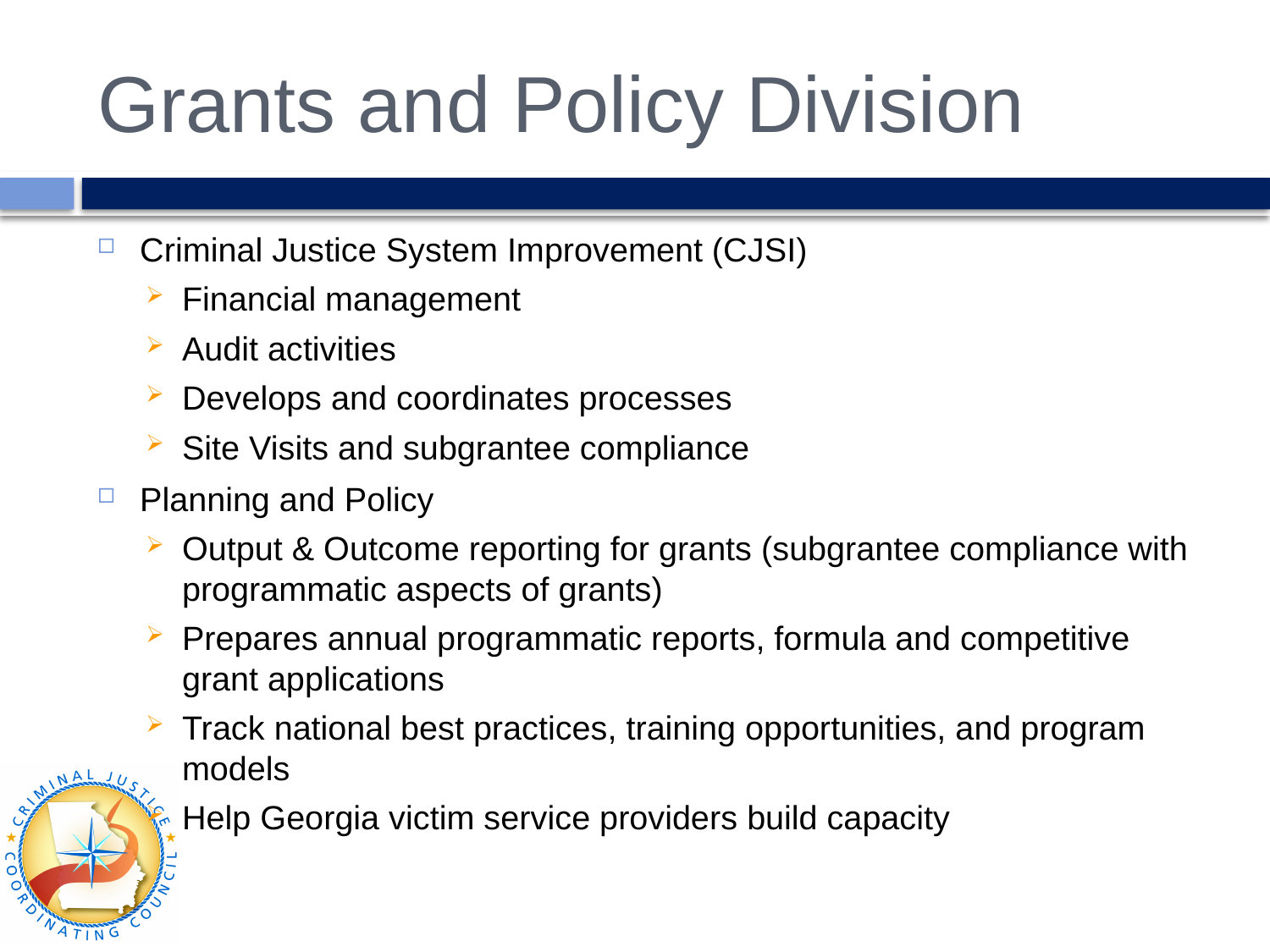

# Grants and Policy Division
Criminal Justice System Improvement (CJSI)
Financial management
Audit activities
Develops and coordinates processes
Site Visits and subgrantee compliance
Planning and Policy
Output & Outcome reporting for grants (subgrantee compliance with programmatic aspects of grants)
Prepares annual programmatic reports, formula and competitive grant applications
Track national best practices, training opportunities, and program models
Help Georgia victim service providers build capacity